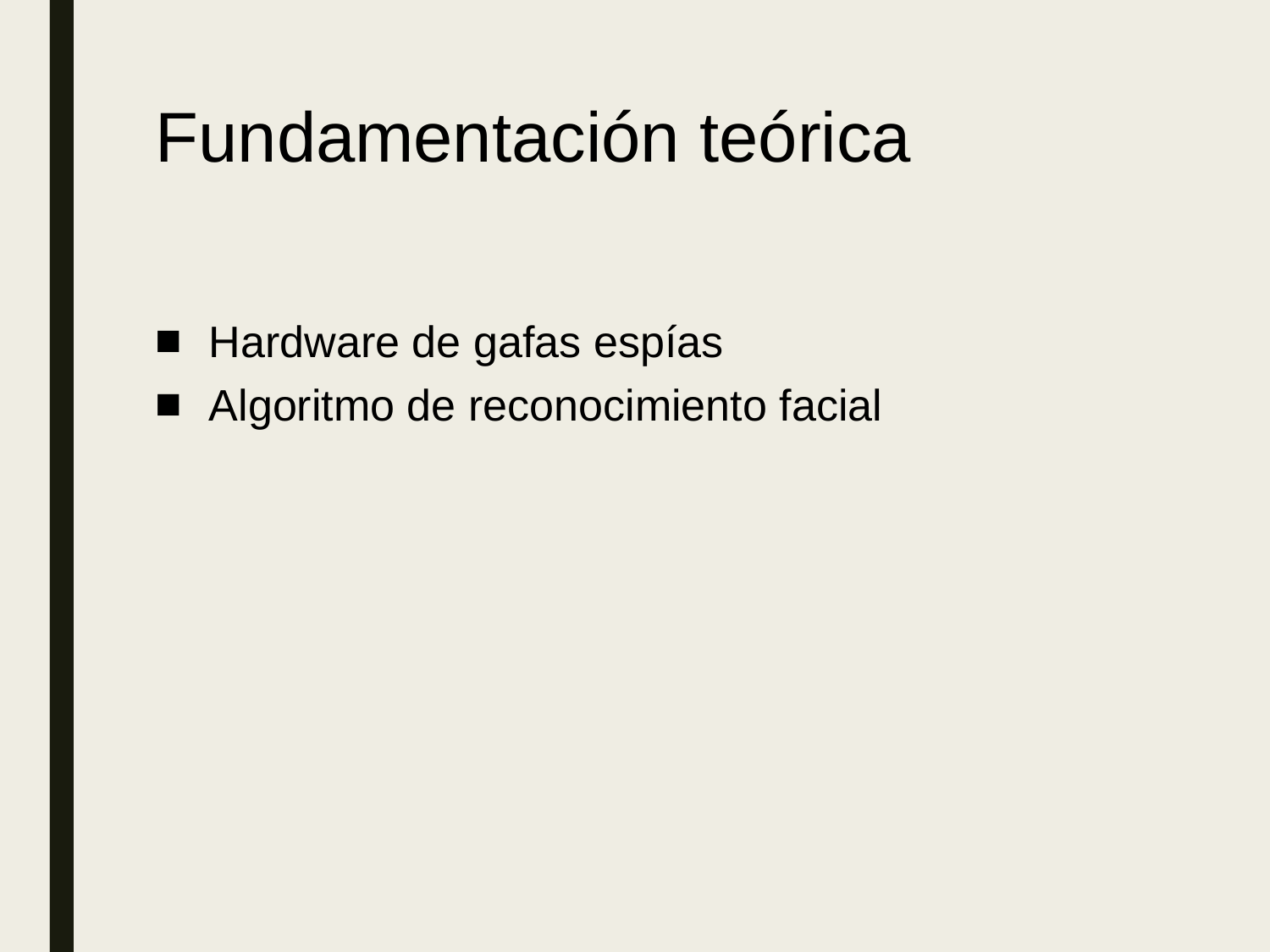

# Fundamentación teórica
Hardware de gafas espías
Algoritmo de reconocimiento facial